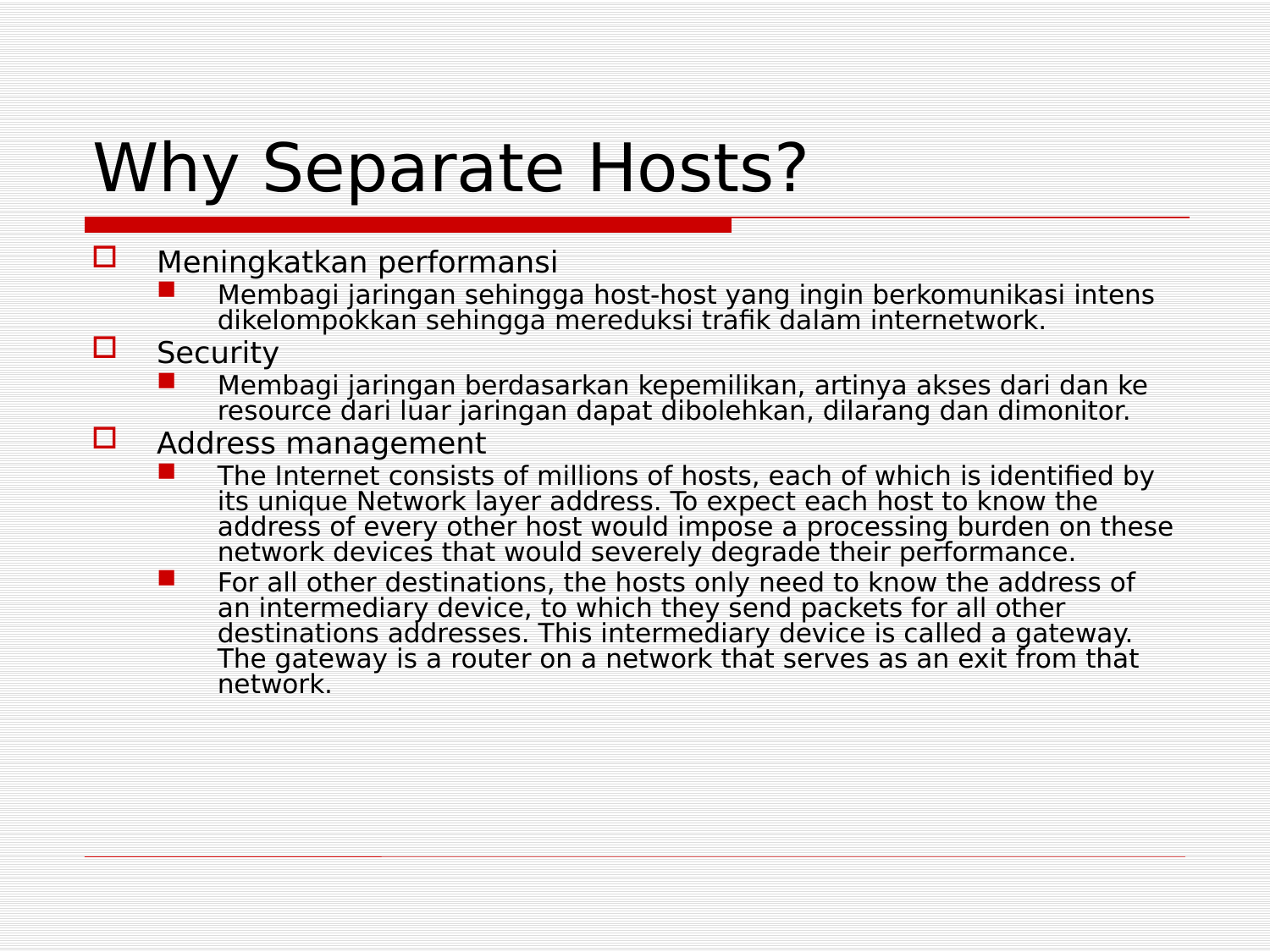

# Why Separate Hosts?
Meningkatkan performansi
Membagi jaringan sehingga host-host yang ingin berkomunikasi intens dikelompokkan sehingga mereduksi trafik dalam internetwork.
Security
Membagi jaringan berdasarkan kepemilikan, artinya akses dari dan ke resource dari luar jaringan dapat dibolehkan, dilarang dan dimonitor.
Address management
The Internet consists of millions of hosts, each of which is identified by its unique Network layer address. To expect each host to know the address of every other host would impose a processing burden on these network devices that would severely degrade their performance.
For all other destinations, the hosts only need to know the address of an intermediary device, to which they send packets for all other destinations addresses. This intermediary device is called a gateway. The gateway is a router on a network that serves as an exit from that network.